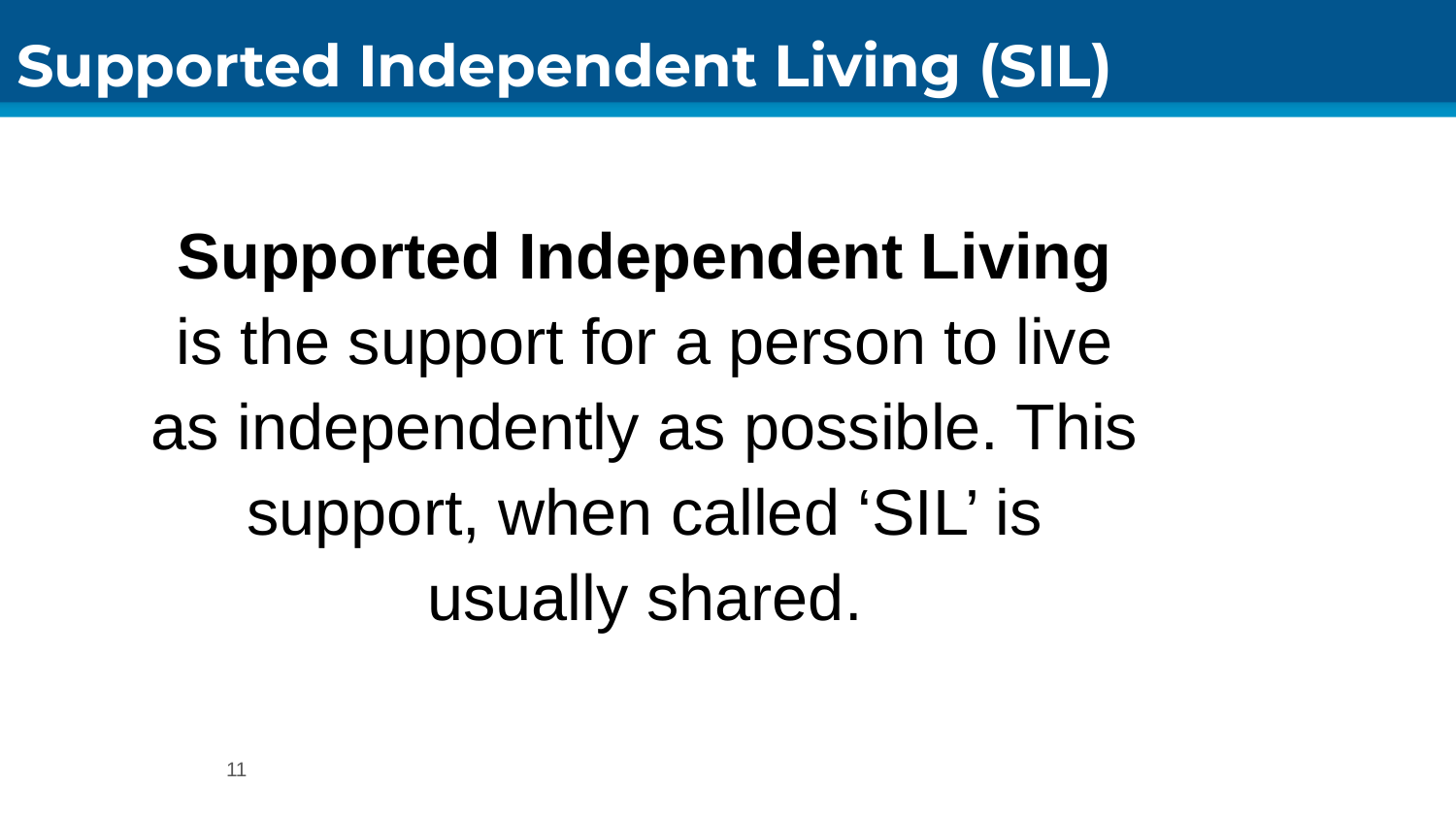

# Supported Independent Living (SIL)

Supported Independent Living is the support for a person to live as independently as possible. This support, when called ‘SIL’ is usually shared.
11